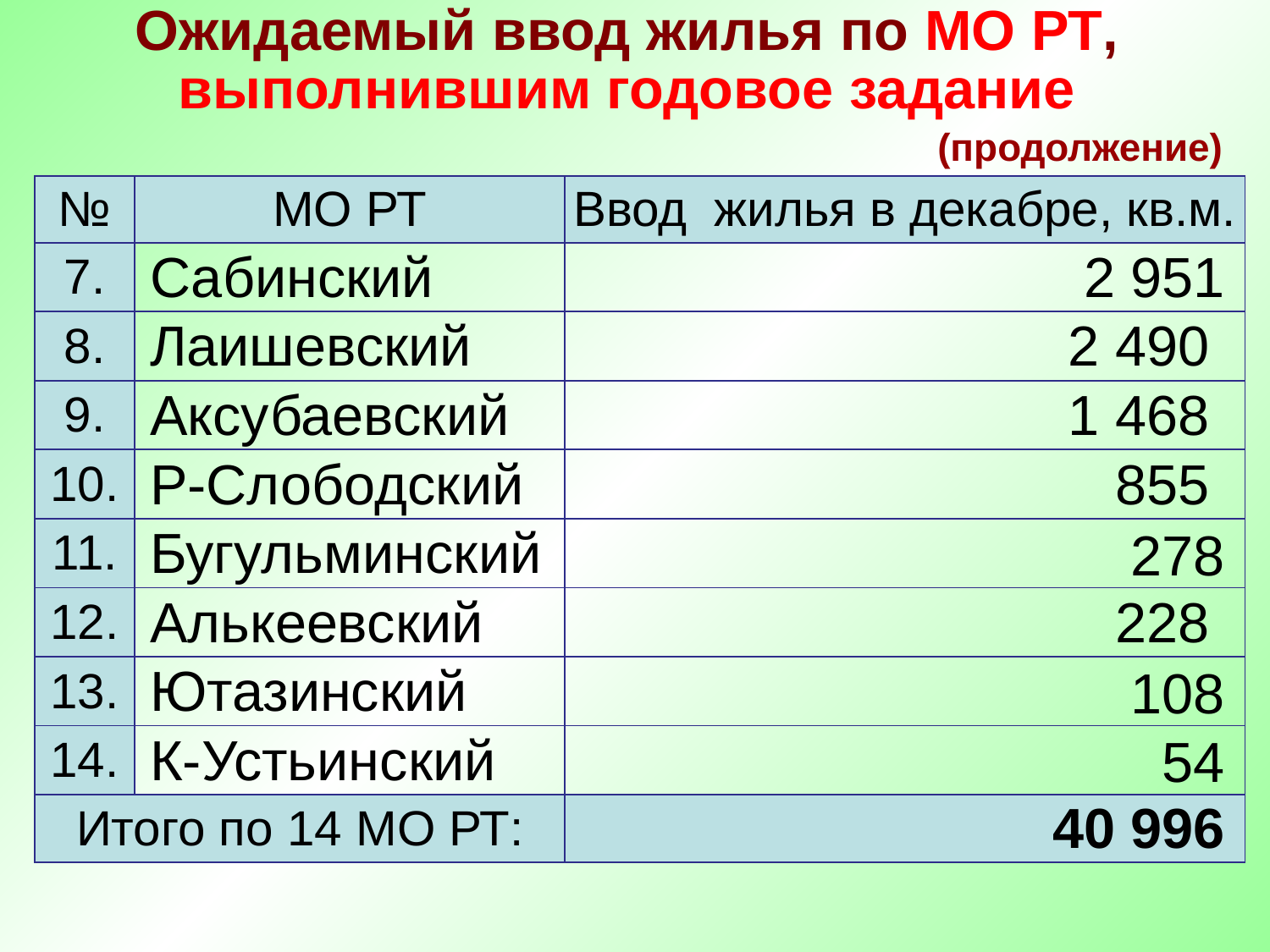

Ожидаемый ввод жилья по МО РТ,
выполнившим годовое задание
(продолжение)
| № | МО РТ | Ввод жилья в декабре, кв.м. |
| --- | --- | --- |
| 7. | Сабинский | 2 951 |
| 8. | Лаишевский | 2 490 |
| 9. | Аксубаевский | 1 468 |
| 10. | Р-Слободский | 855 |
| 11. | Бугульминский | 278 |
| 12. | Алькеевский | 228 |
| 13. | Ютазинский | 108 |
| 14. | К-Устьинский | 54 |
| Итого по 14 МО РТ: |  | 40 996 |